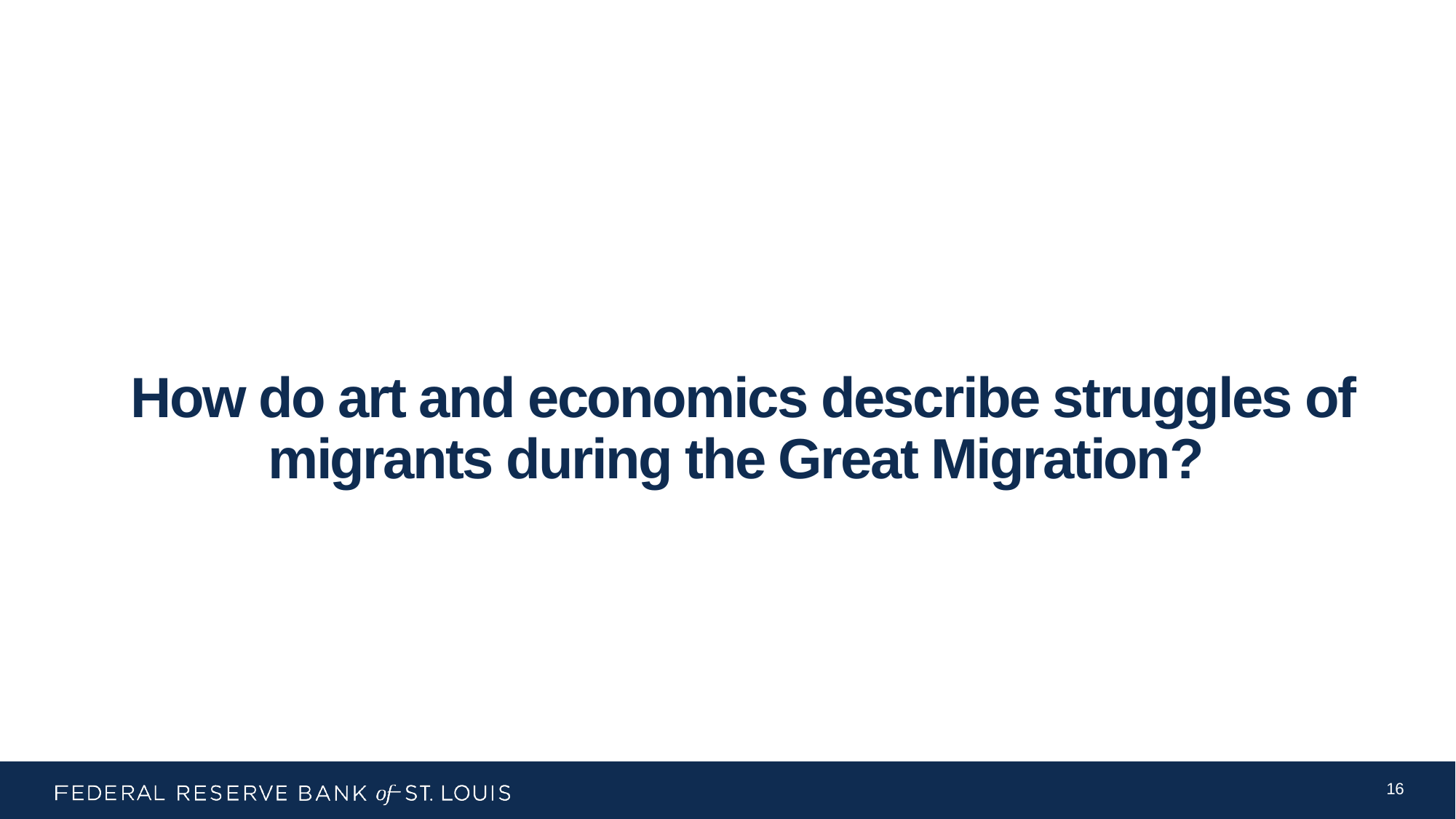

# How do art and economics describe struggles of migrants during the Great Migration?